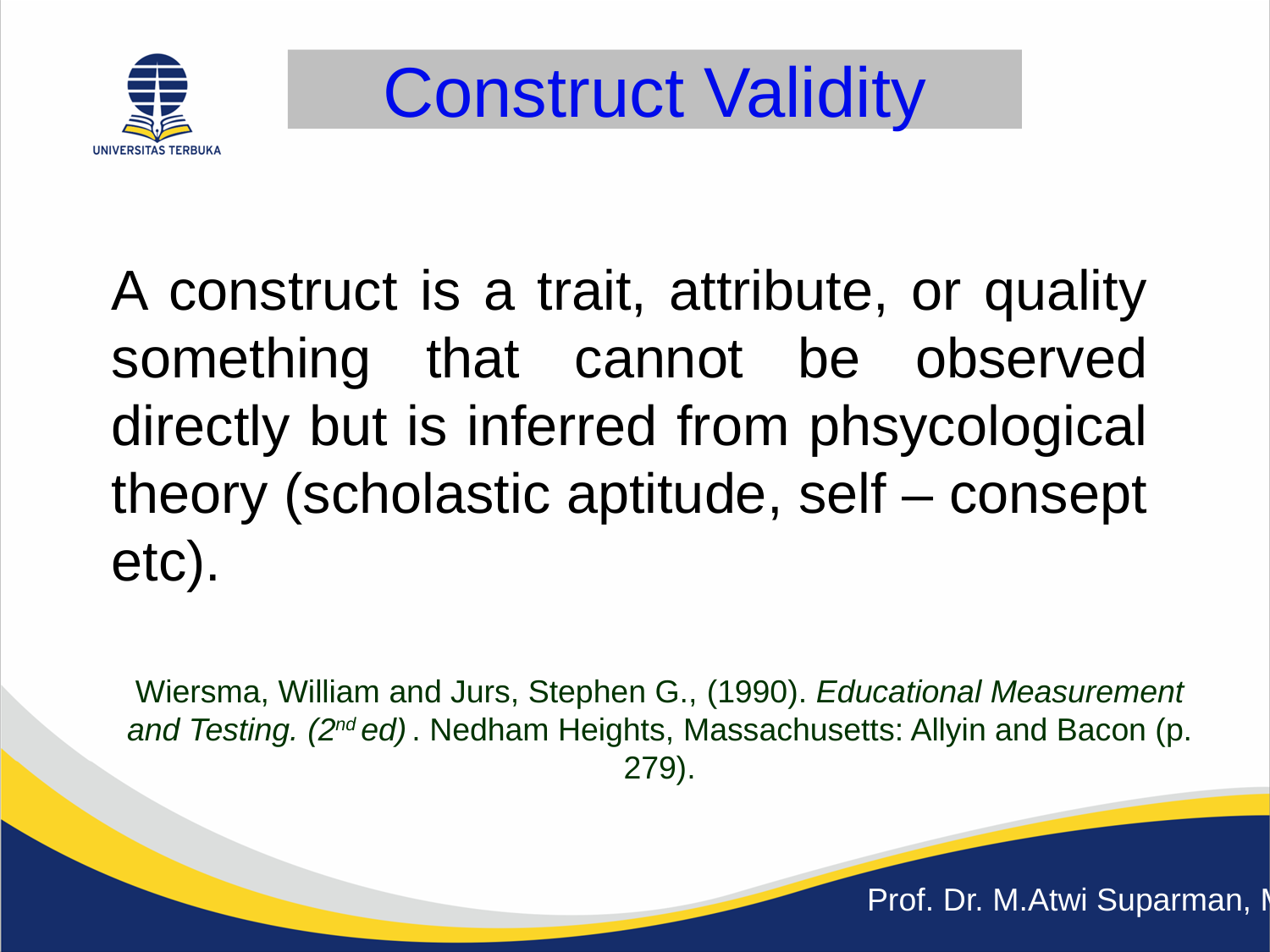

Construct Validity

A construct is a trait, attribute, or quality something that cannot be observed directly but is inferred from phsycological theory (scholastic aptitude, self – consept etc).

Wiersma, William and Jurs, Stephen G., (1990). Educational Measurement and Testing. (2nd ed) . Nedham Heights, Massachusetts: Allyin and Bacon (p. 279).

Prof. Dr. M.Atwi Suparman, M.Sc